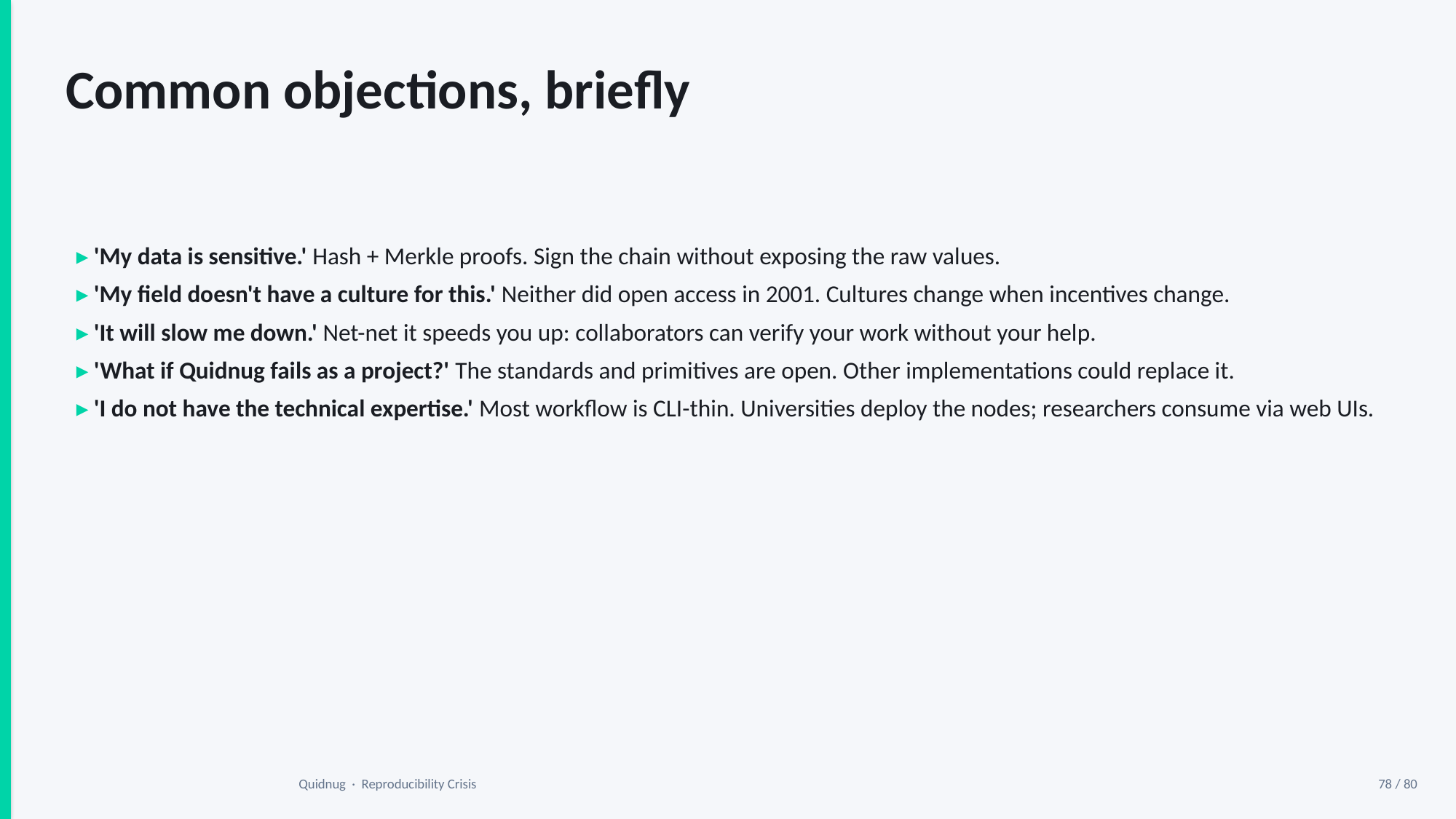

Common objections, briefly
▸ 'My data is sensitive.' Hash + Merkle proofs. Sign the chain without exposing the raw values.
▸ 'My field doesn't have a culture for this.' Neither did open access in 2001. Cultures change when incentives change.
▸ 'It will slow me down.' Net-net it speeds you up: collaborators can verify your work without your help.
▸ 'What if Quidnug fails as a project?' The standards and primitives are open. Other implementations could replace it.
▸ 'I do not have the technical expertise.' Most workflow is CLI-thin. Universities deploy the nodes; researchers consume via web UIs.
Quidnug  ·  Reproducibility Crisis
78 / 80